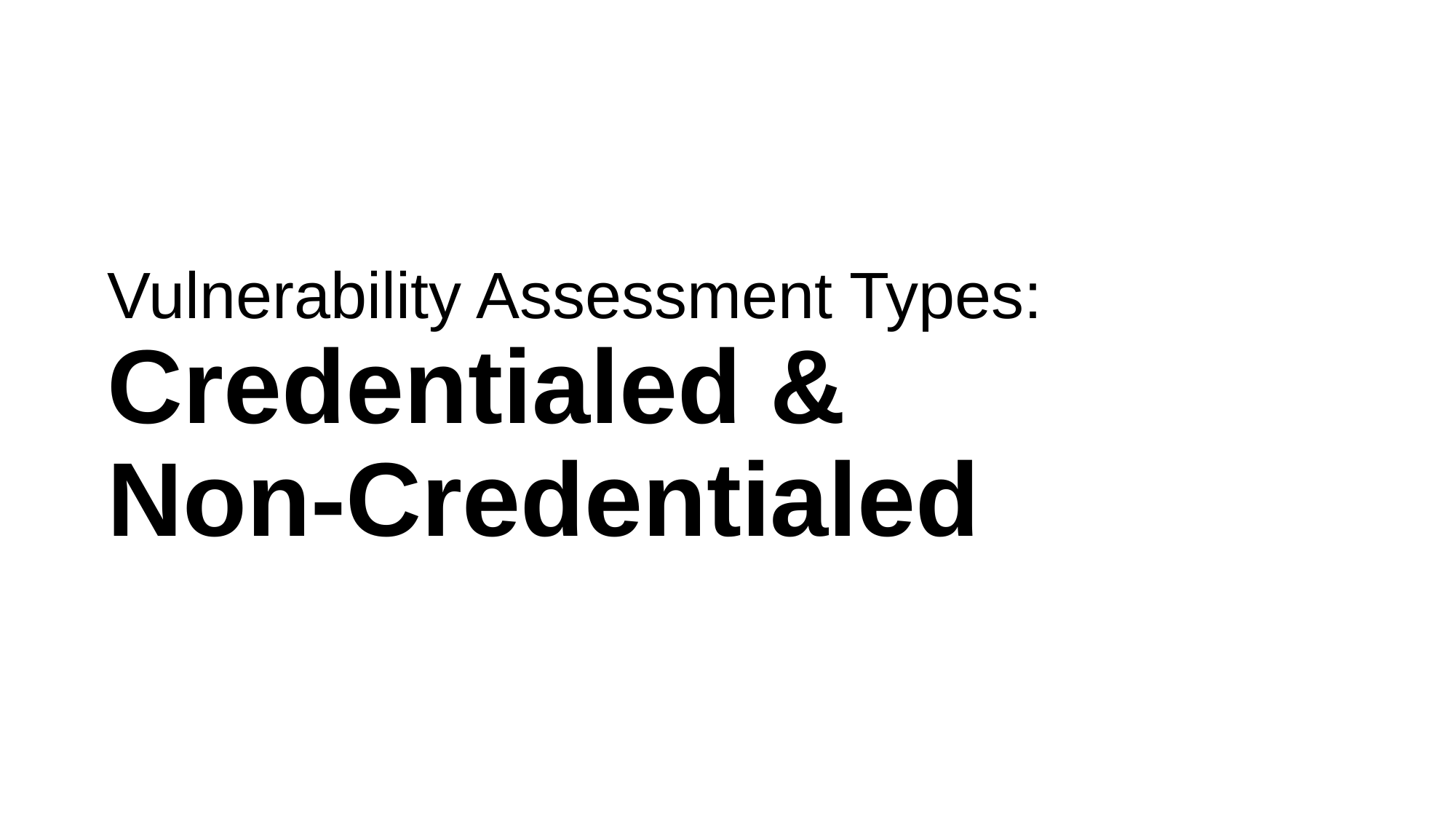

# Vulnerability Assessment Types: Credentialed & Non-Credentialed